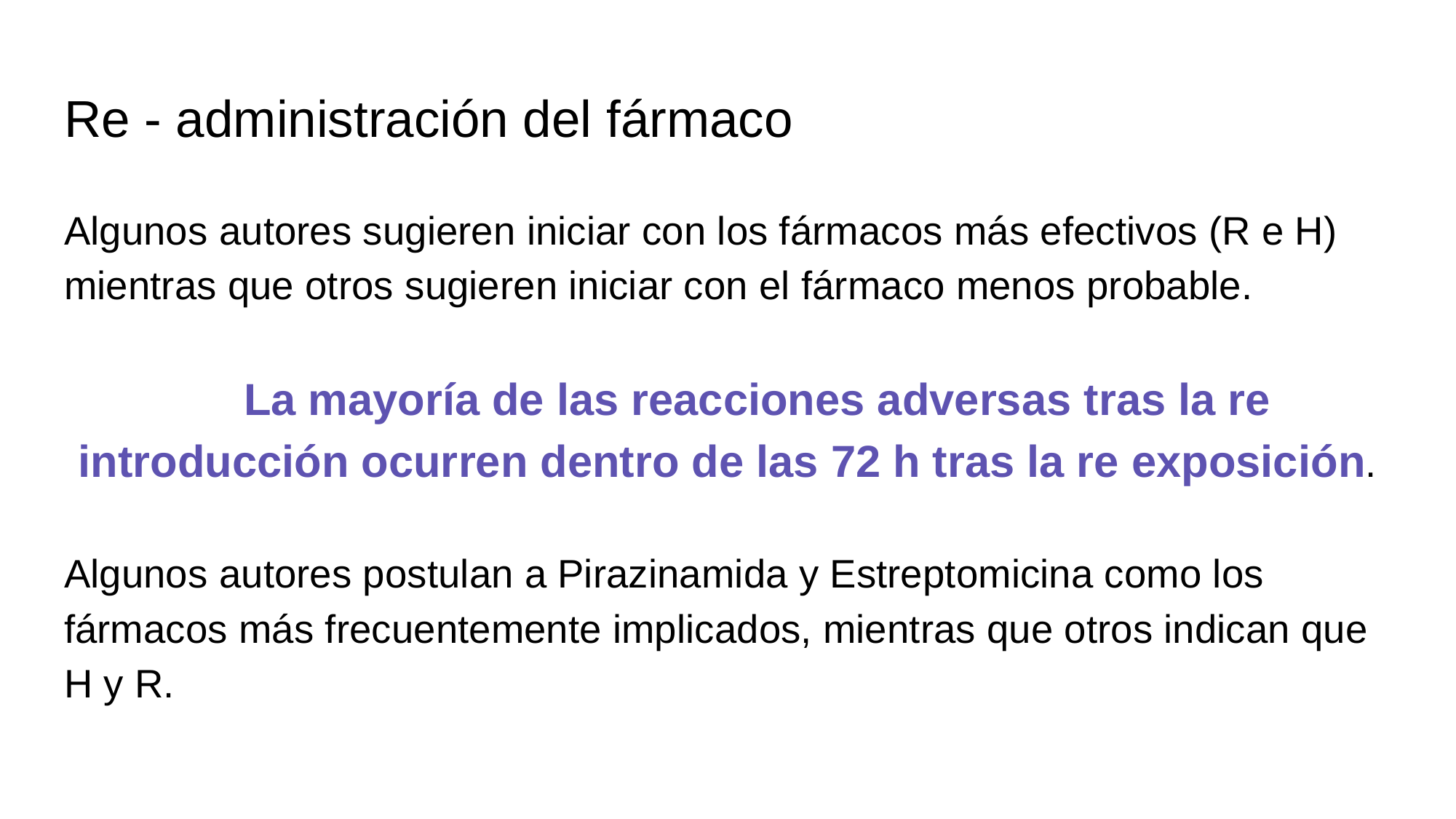

# Re - administración del fármaco
Algunos autores sugieren iniciar con los fármacos más efectivos (R e H) mientras que otros sugieren iniciar con el fármaco menos probable.

La mayoría de las reacciones adversas tras la re introducción ocurren dentro de las 72 h tras la re exposición.

Algunos autores postulan a Pirazinamida y Estreptomicina como los fármacos más frecuentemente implicados, mientras que otros indican que H y R.